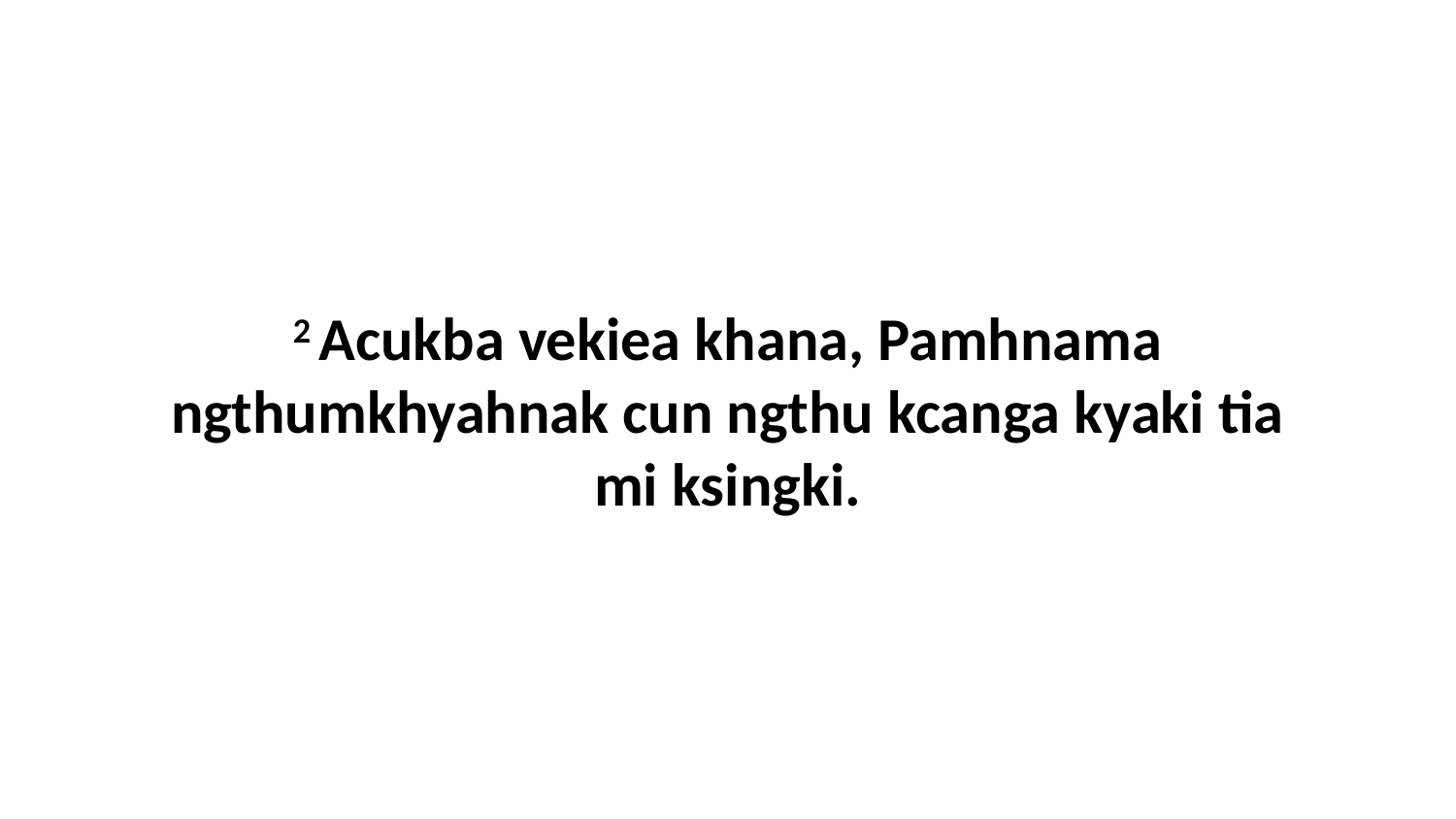

2 Acukba vekiea khana, Pamhnama ngthumkhyahnak cun ngthu kcanga kyaki tia mi ksingki.